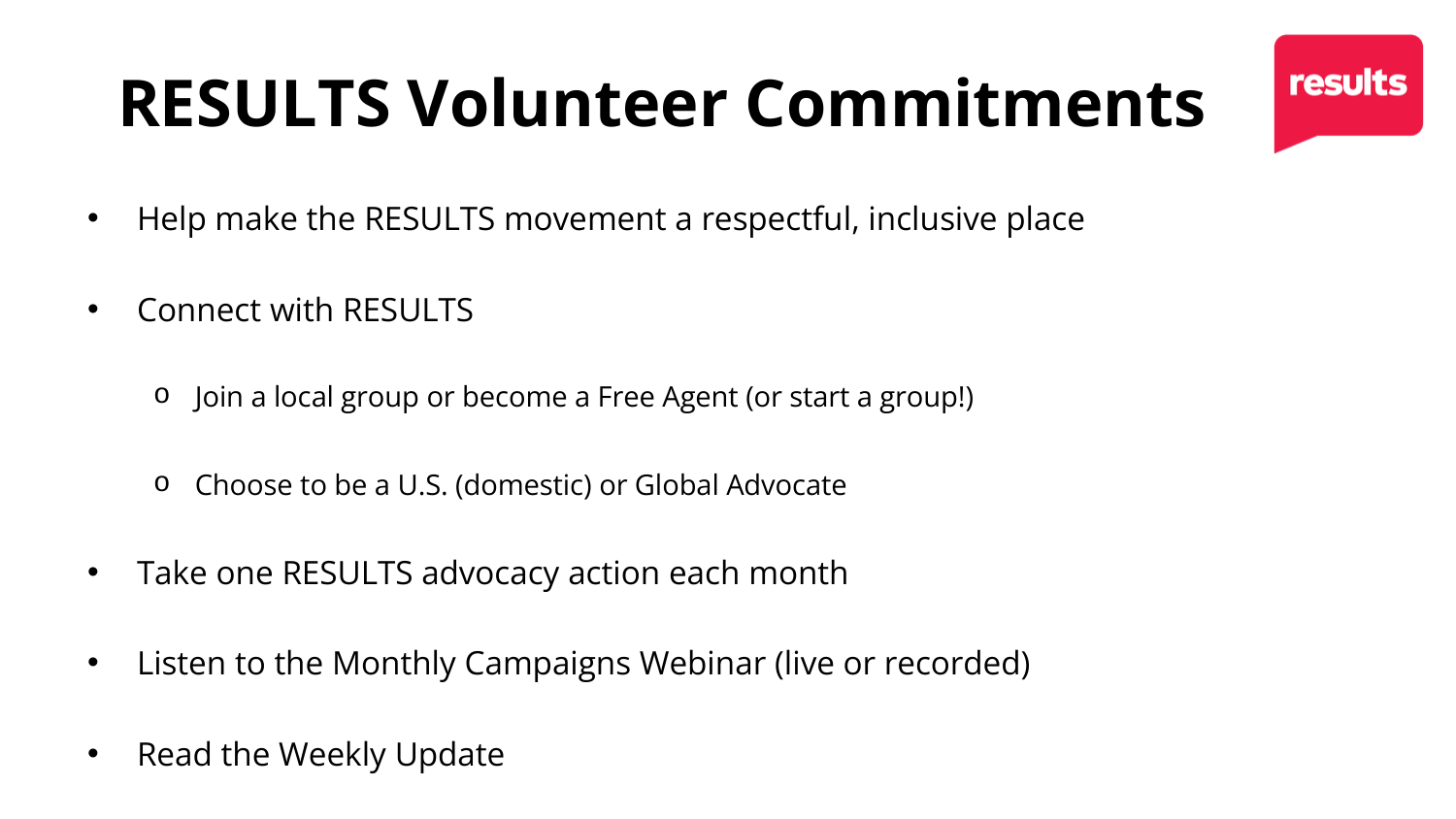

# RESULTS Volunteer Commitments
Help make the RESULTS movement a respectful, inclusive place

Connect with RESULTS

Join a local group or become a Free Agent (or start a group!)

Choose to be a U.S. (domestic) or Global Advocate

Take one RESULTS advocacy action each month

Listen to the Monthly Campaigns Webinar (live or recorded)

Read the Weekly Update